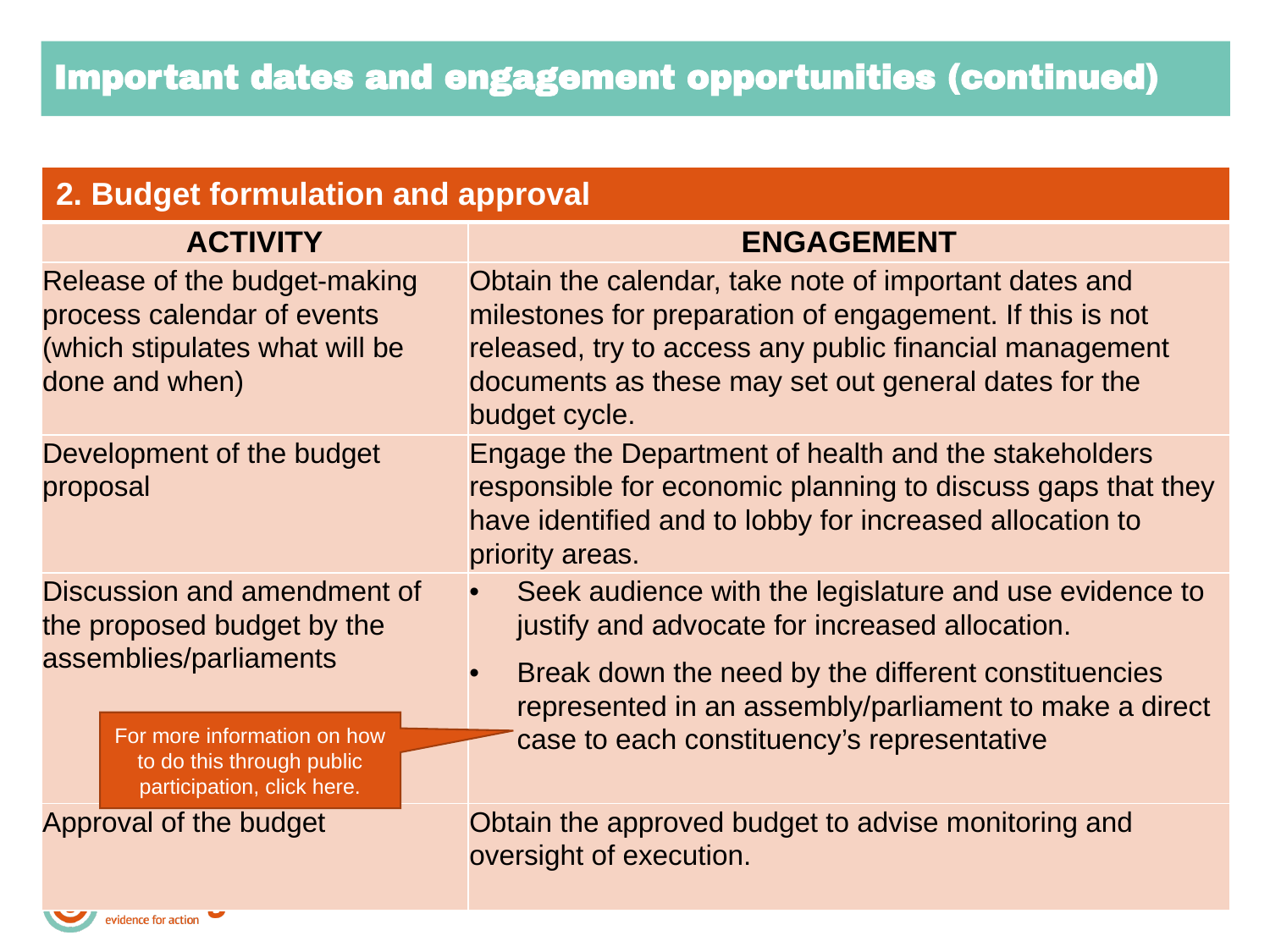

# Important dates and engagement opportunities (continued)
| 2. Budget formulation and approval |  |
| --- | --- |
| ACTIVITY | ENGAGEMENT |
| Release of the budget-making process calendar of events (which stipulates what will be done and when) | Obtain the calendar, take note of important dates and milestones for preparation of engagement. If this is not released, try to access any public financial management documents as these may set out general dates for the budget cycle. |
| Development of the budget proposal | Engage the Department of health and the stakeholders responsible for economic planning to discuss gaps that they have identified and to lobby for increased allocation to priority areas. |
| Discussion and amendment of the proposed budget by the assemblies/parliaments | Seek audience with the legislature and use evidence to justify and advocate for increased allocation. Break down the need by the different constituencies represented in an assembly/parliament to make a direct case to each constituency’s representative |
| Approval of the budget | Obtain the approved budget to advise monitoring and oversight of execution. |
For more information on how to do this through public participation, click here.